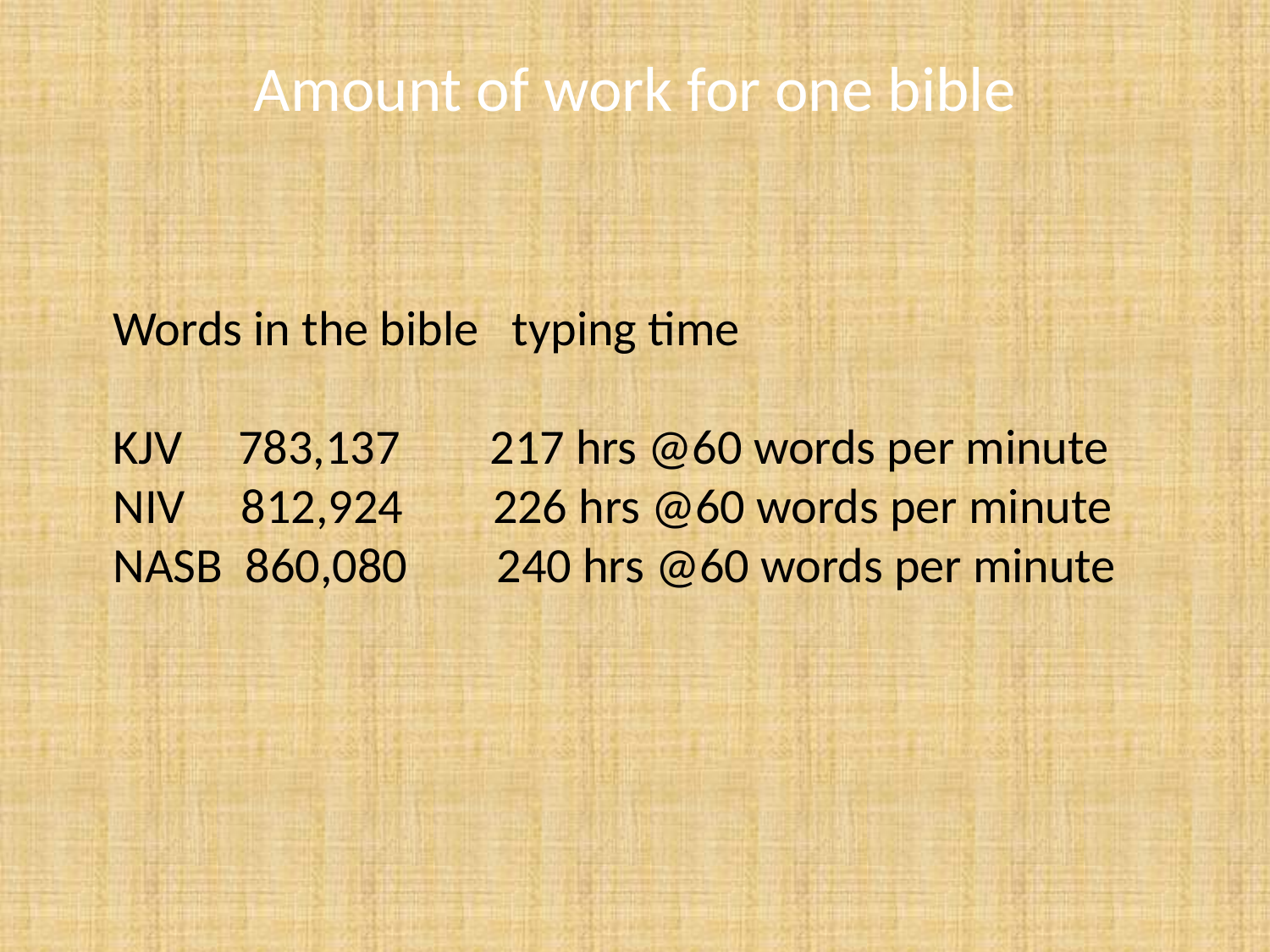

# Amount of work for one bible
Words in the bible   typing time

KJV     783,137        217 hrs @60 words per minute
NIV     812,924        226 hrs @60 words per minute
NASB  860,080        240 hrs @60 words per minute